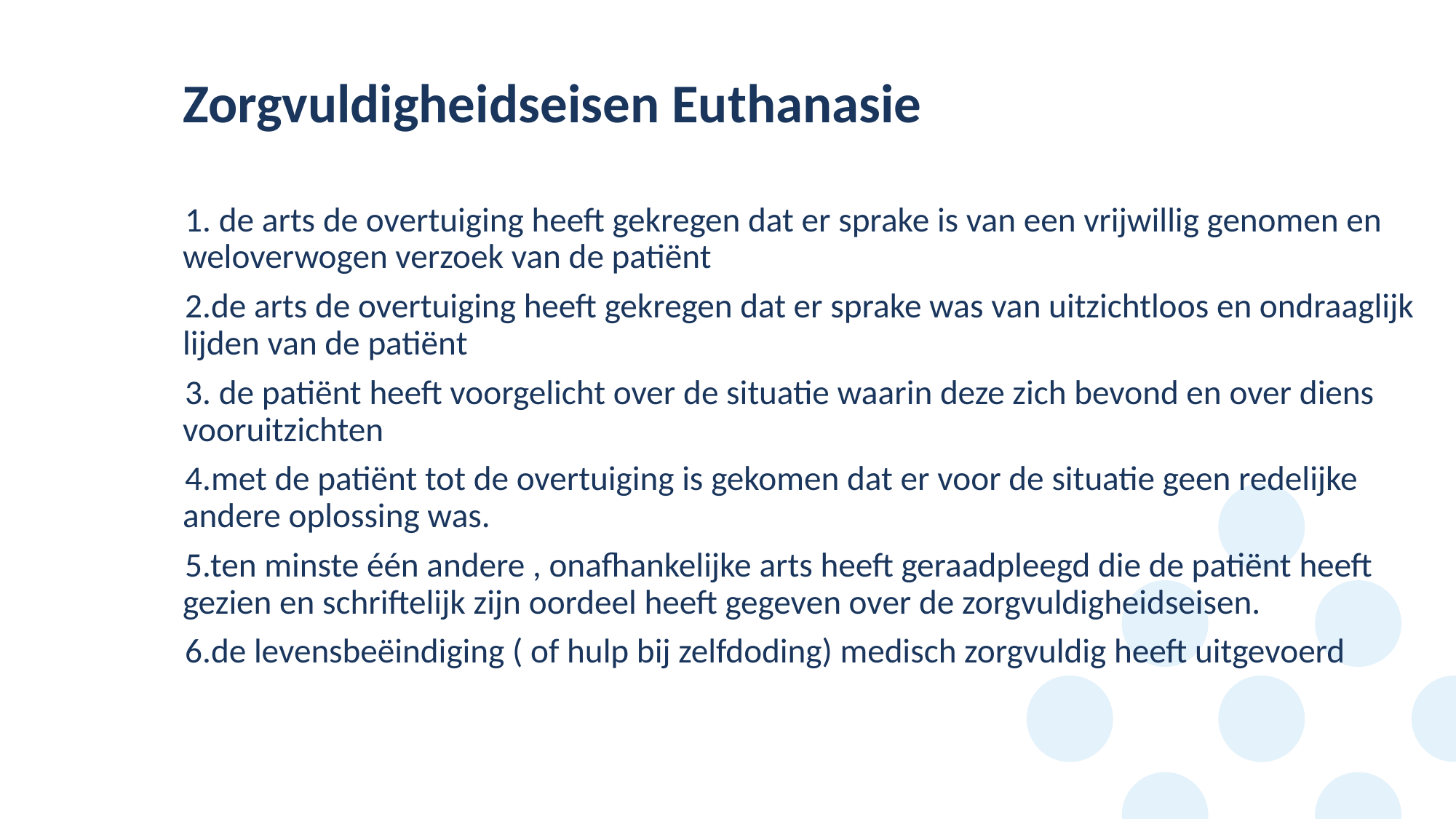

# Zorgvuldigheidseisen Euthanasie
1. de arts de overtuiging heeft gekregen dat er sprake is van een vrijwillig genomen en weloverwogen verzoek van de patiënt
2.de arts de overtuiging heeft gekregen dat er sprake was van uitzichtloos en ondraaglijk lijden van de patiënt
3. de patiënt heeft voorgelicht over de situatie waarin deze zich bevond en over diens vooruitzichten
4.met de patiënt tot de overtuiging is gekomen dat er voor de situatie geen redelijke andere oplossing was.
5.ten minste één andere , onafhankelijke arts heeft geraadpleegd die de patiënt heeft gezien en schriftelijk zijn oordeel heeft gegeven over de zorgvuldigheidseisen.
6.de levensbeëindiging ( of hulp bij zelfdoding) medisch zorgvuldig heeft uitgevoerd